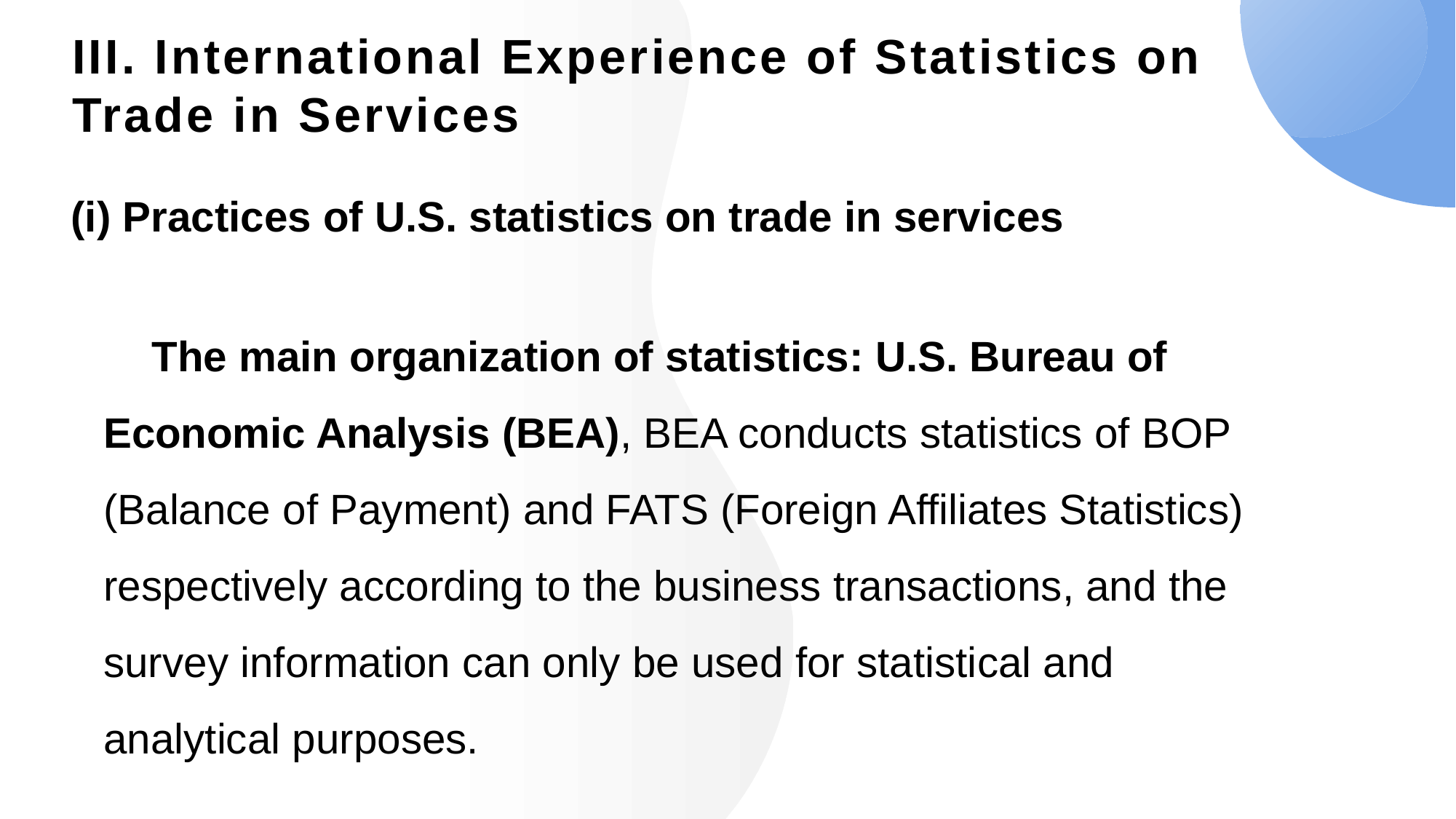

# III. International Experience of Statistics on Trade in Services
(i) Practices of U.S. statistics on trade in services
The main organization of statistics: U.S. Bureau of Economic Analysis (BEA), BEA conducts statistics of BOP (Balance of Payment) and FATS (Foreign Affiliates Statistics) respectively according to the business transactions, and the survey information can only be used for statistical and analytical purposes.